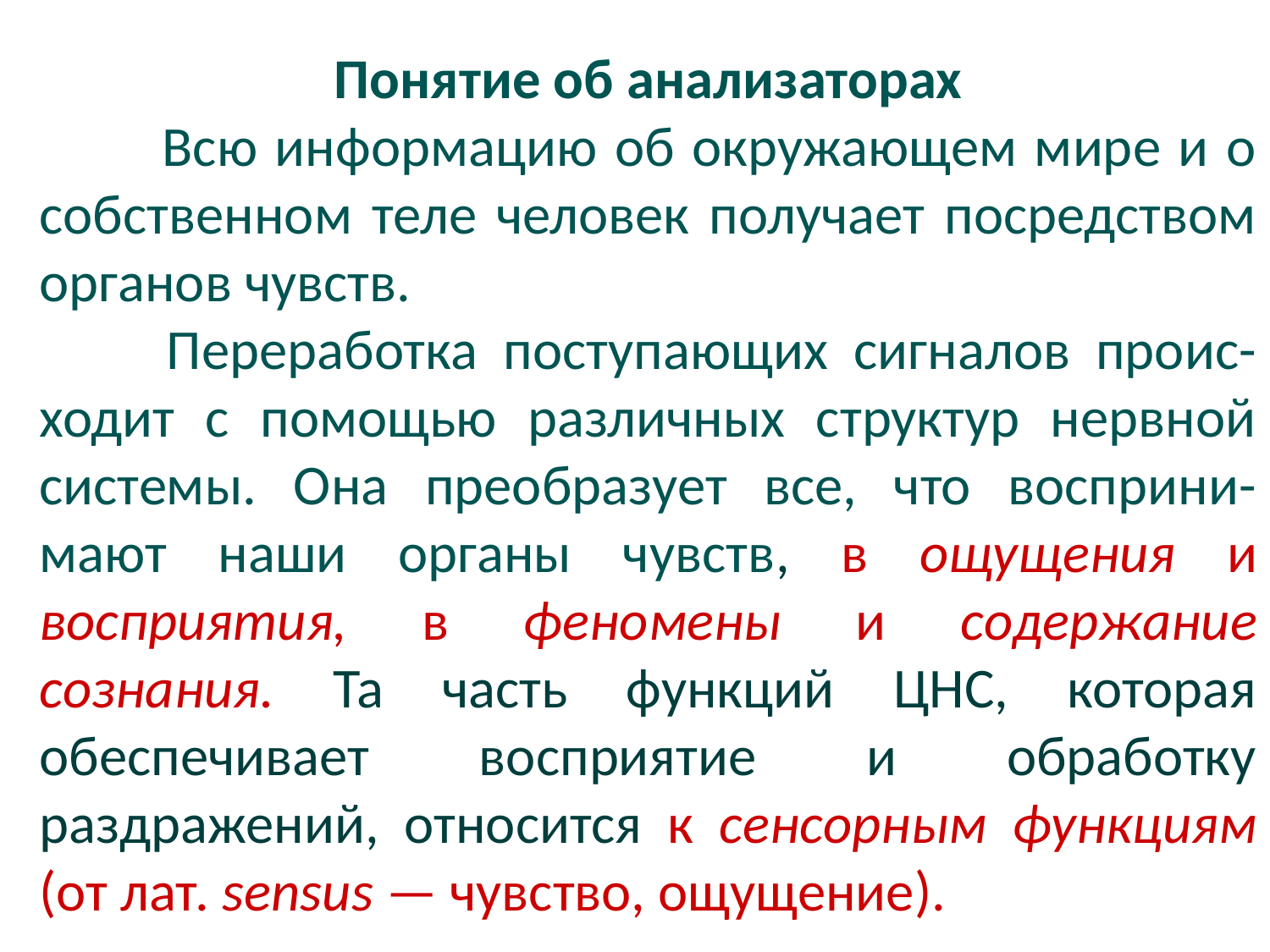

Понятие об анализаторах
       Всю информацию об окружающем мире и о собственном теле человек получает посредством органов чувств.
     Переработка поступающих сигналов проис-ходит с помощью различных структур нервной системы. Она преобразует все, что восприни-мают наши органы чувств, в ощущения и восприятия, в феномены и содержание сознания. Та часть функций ЦНС, которая обеспечивает восприятие и обработку раздражений, относится к сенсорным функциям (от лат. sensus — чувство, ощущение).